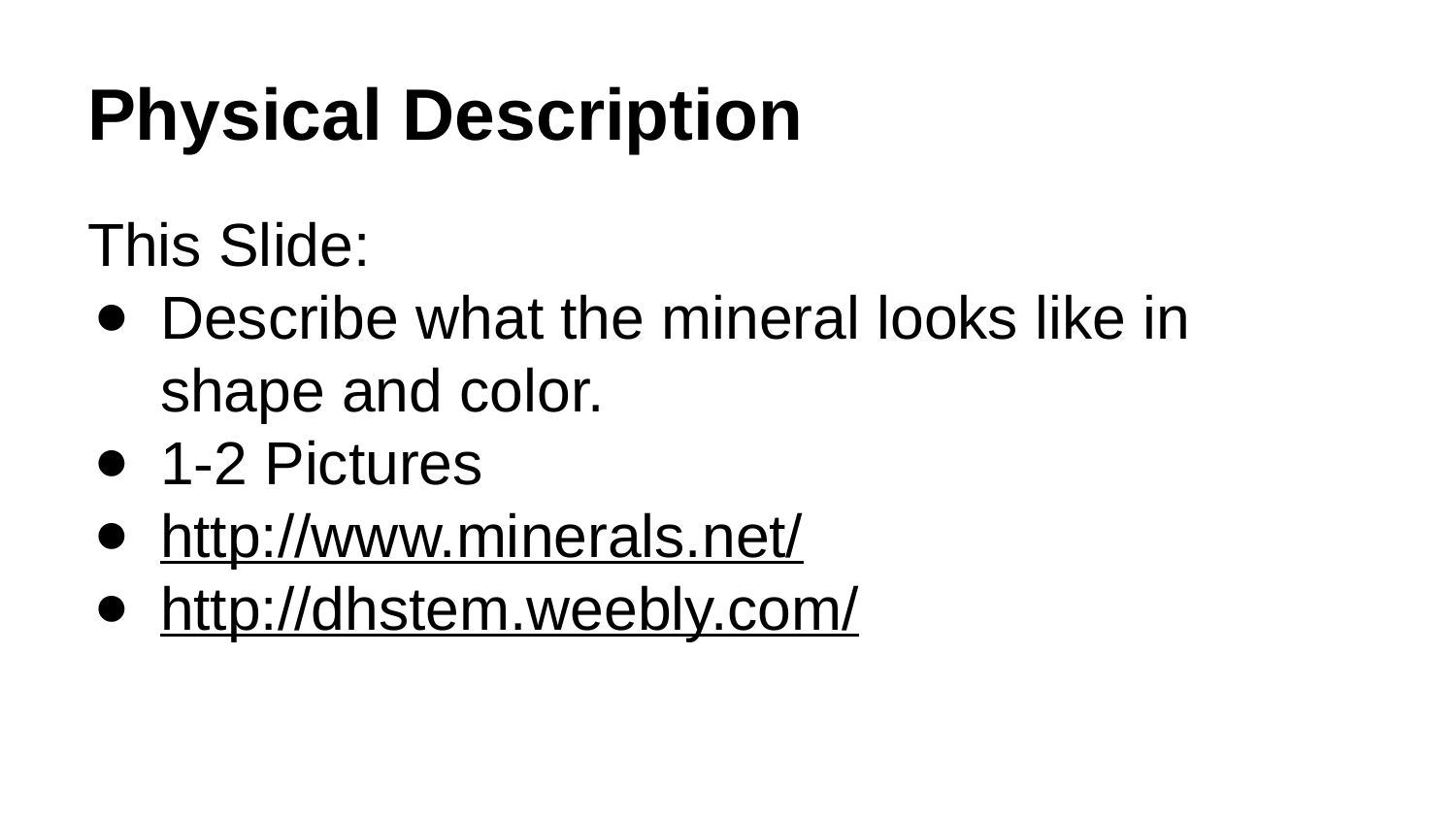

# Physical Description
This Slide:
Describe what the mineral looks like in shape and color.
1-2 Pictures
http://www.minerals.net/
http://dhstem.weebly.com/